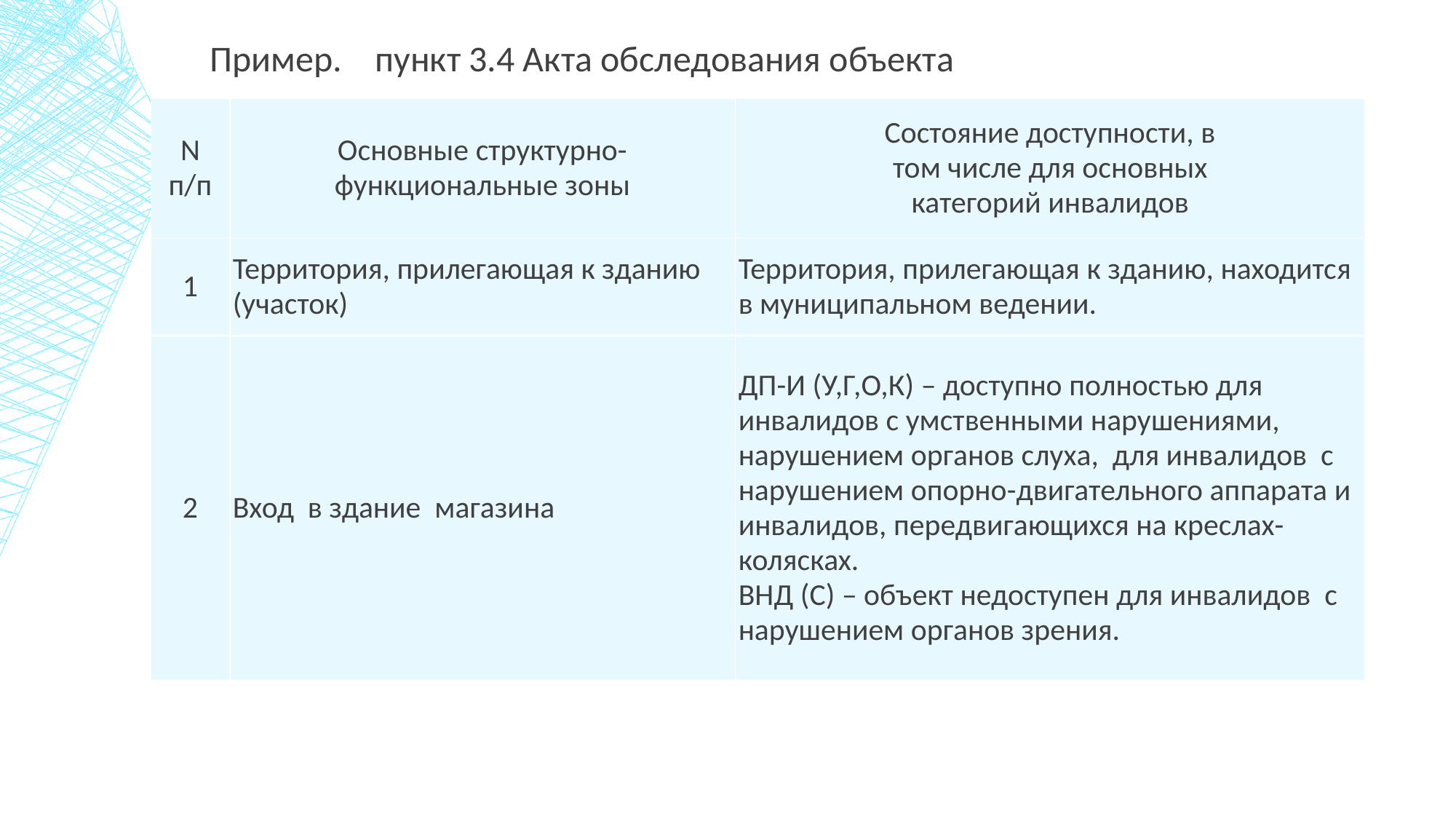

Пример.    пункт 3.4 Акта обследования объекта
| N п/п | Основные структурно-функциональные зоны | Состояние доступности, в том числе для основных категорий инвалидов |
| --- | --- | --- |
| 1 | Территория, прилегающая к зданию (участок) | Территория, прилегающая к зданию, находится в муниципальном ведении. |
| 2 | Вход в здание магазина | ДП-И (У,Г,О,К) – доступно полностью для инвалидов с умственными нарушениями, нарушением органов слуха, для инвалидов с нарушением опорно-двигательного аппарата и инвалидов, передвигающихся на креслах-колясках. ВНД (С) – объект недоступен для инвалидов с нарушением органов зрения. |